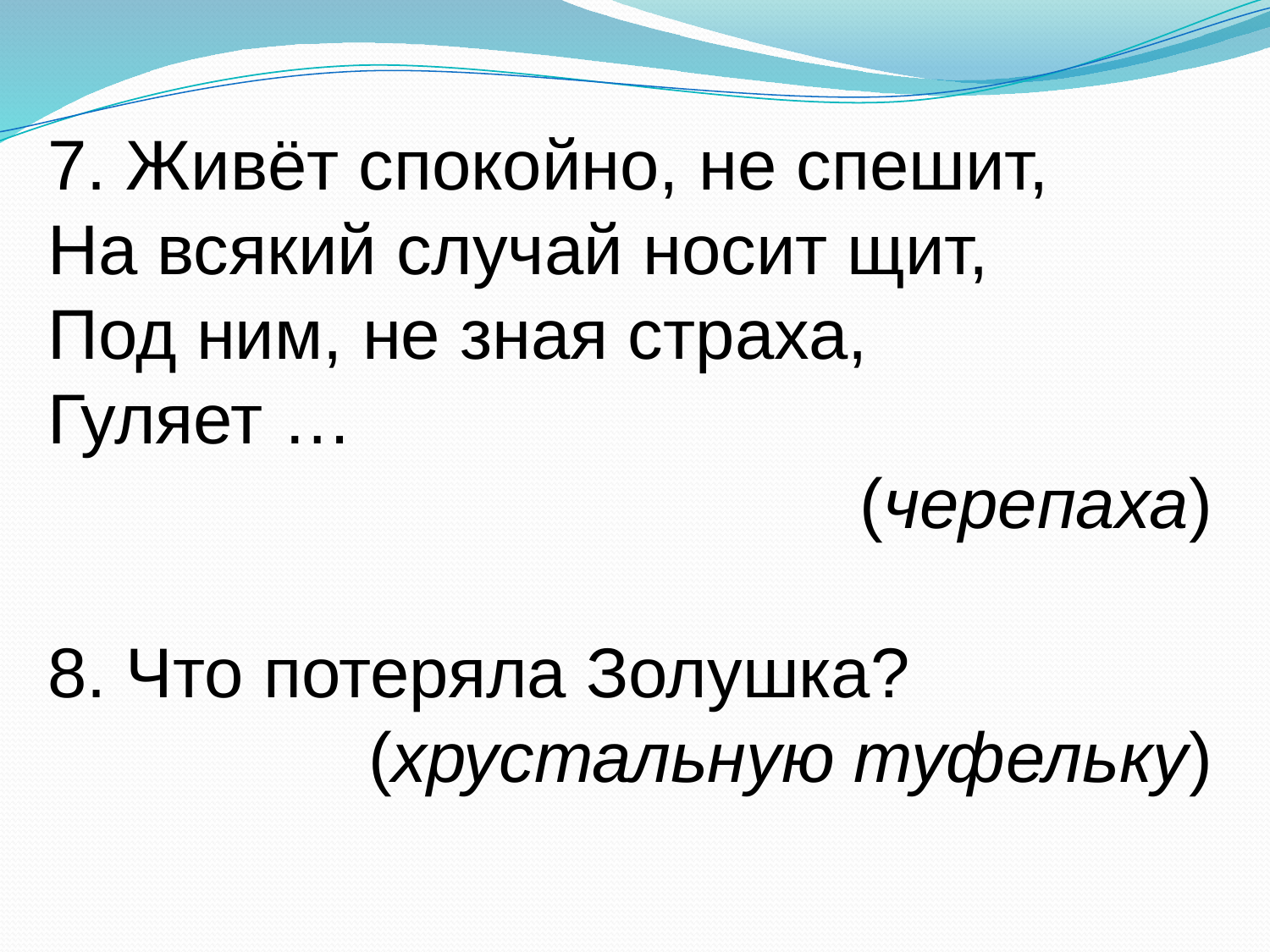

7. Живёт спокойно, не спешит,
На всякий случай носит щит,
Под ним, не зная страха,
Гуляет …
(черепаха)

8. Что потеряла Золушка?
 (хрустальную туфельку)